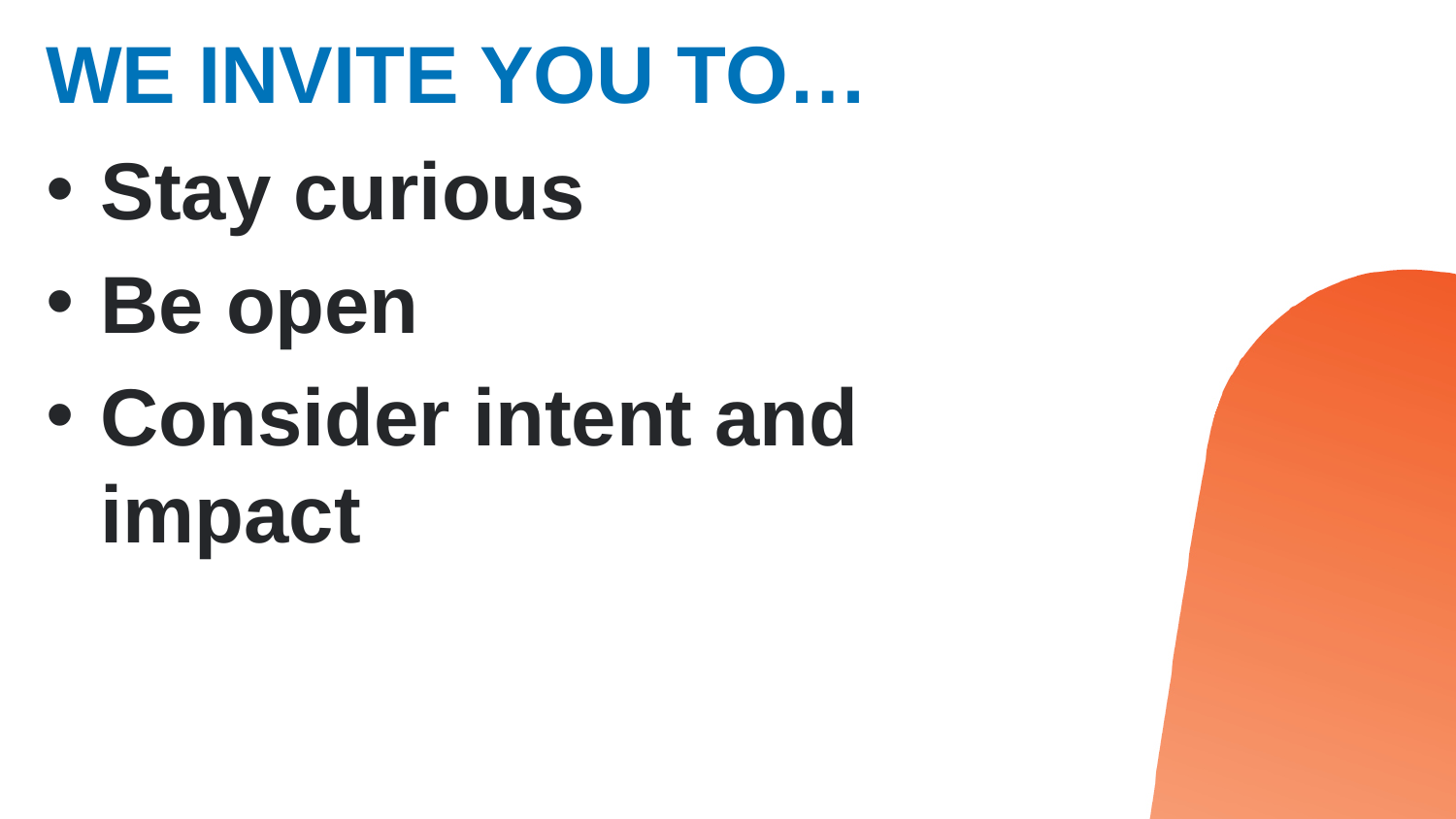

# we invite you to…
Stay curious
Be open
Consider intent and impact